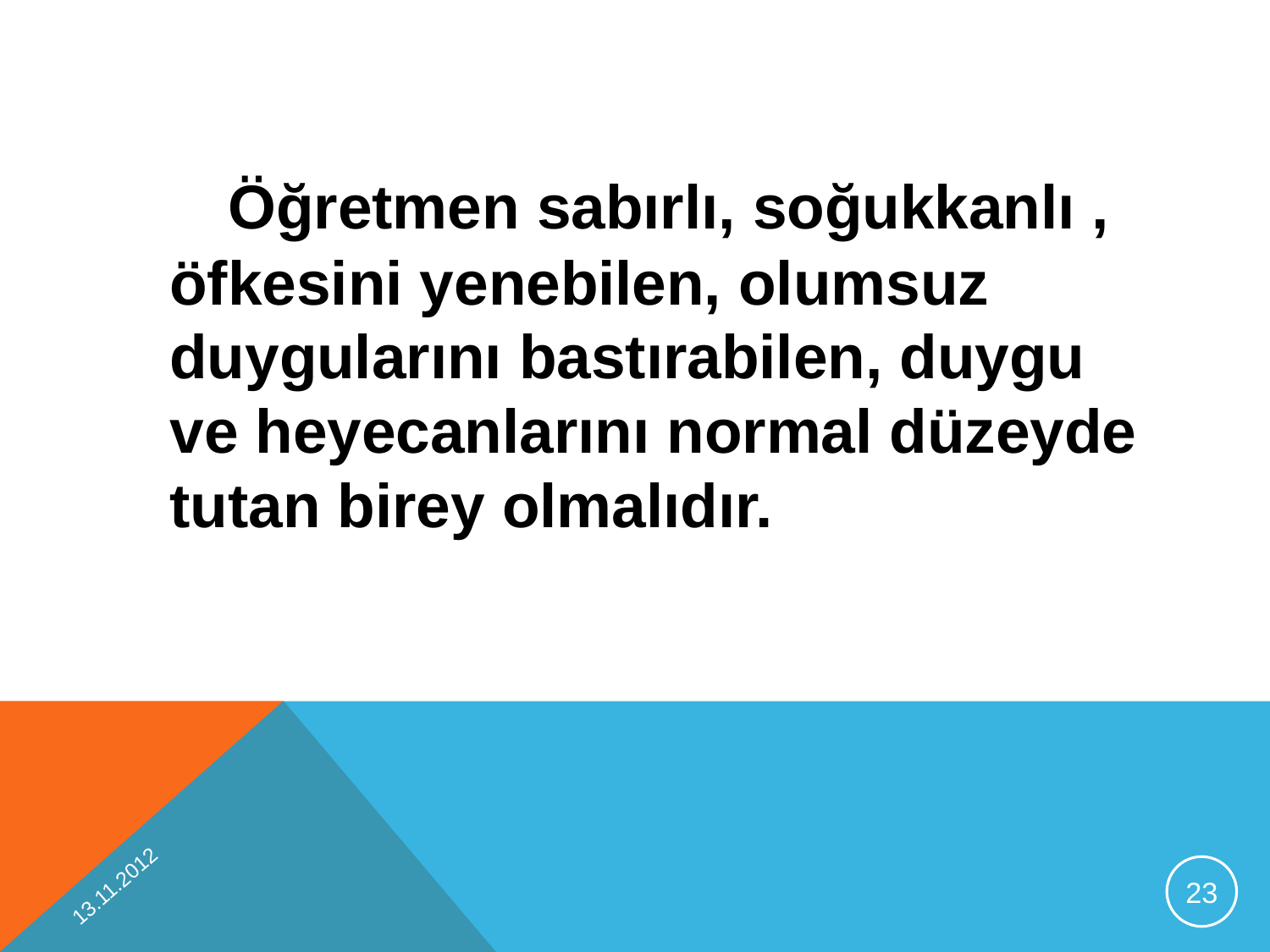

Öğretmen sabırlı, soğukkanlı , öfkesini yenebilen, olumsuz duygularını bastırabilen, duygu ve heyecanlarını normal düzeyde tutan birey olmalıdır.

13.11.2012
23